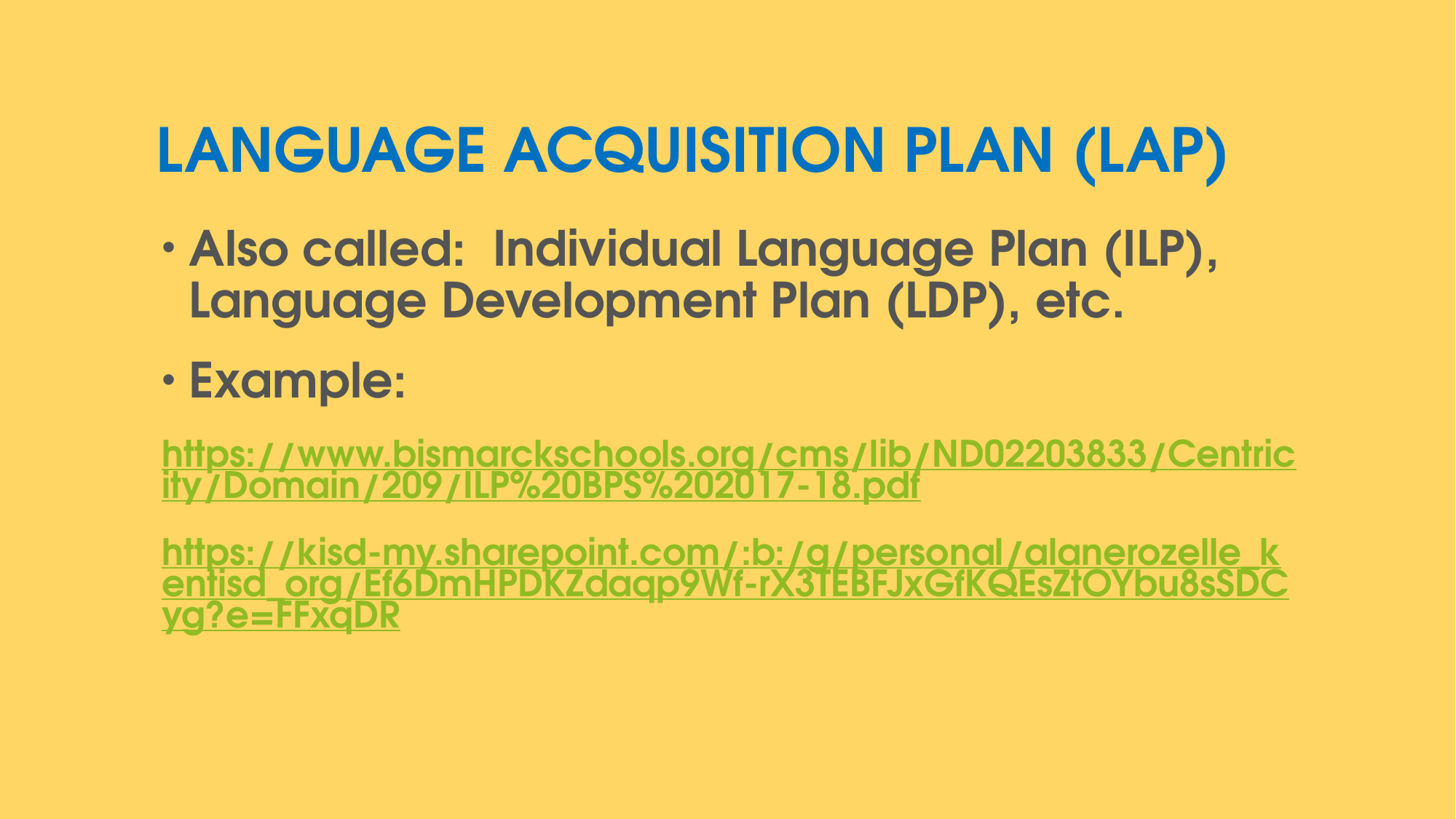

# Language acquisition plan (lap)
Also called:  Individual Language Plan (ILP), Language Development Plan (LDP), etc.
Example:
https://www.bismarckschools.org/cms/lib/ND02203833/Centricity/Domain/209/ILP%20BPS%202017-18.pdf
https://kisd-my.sharepoint.com/:b:/g/personal/alanerozelle_kentisd_org/Ef6DmHPDKZdaqp9Wf-rX3TEBFJxGfKQEsZtOYbu8sSDCyg?e=FFxqDR